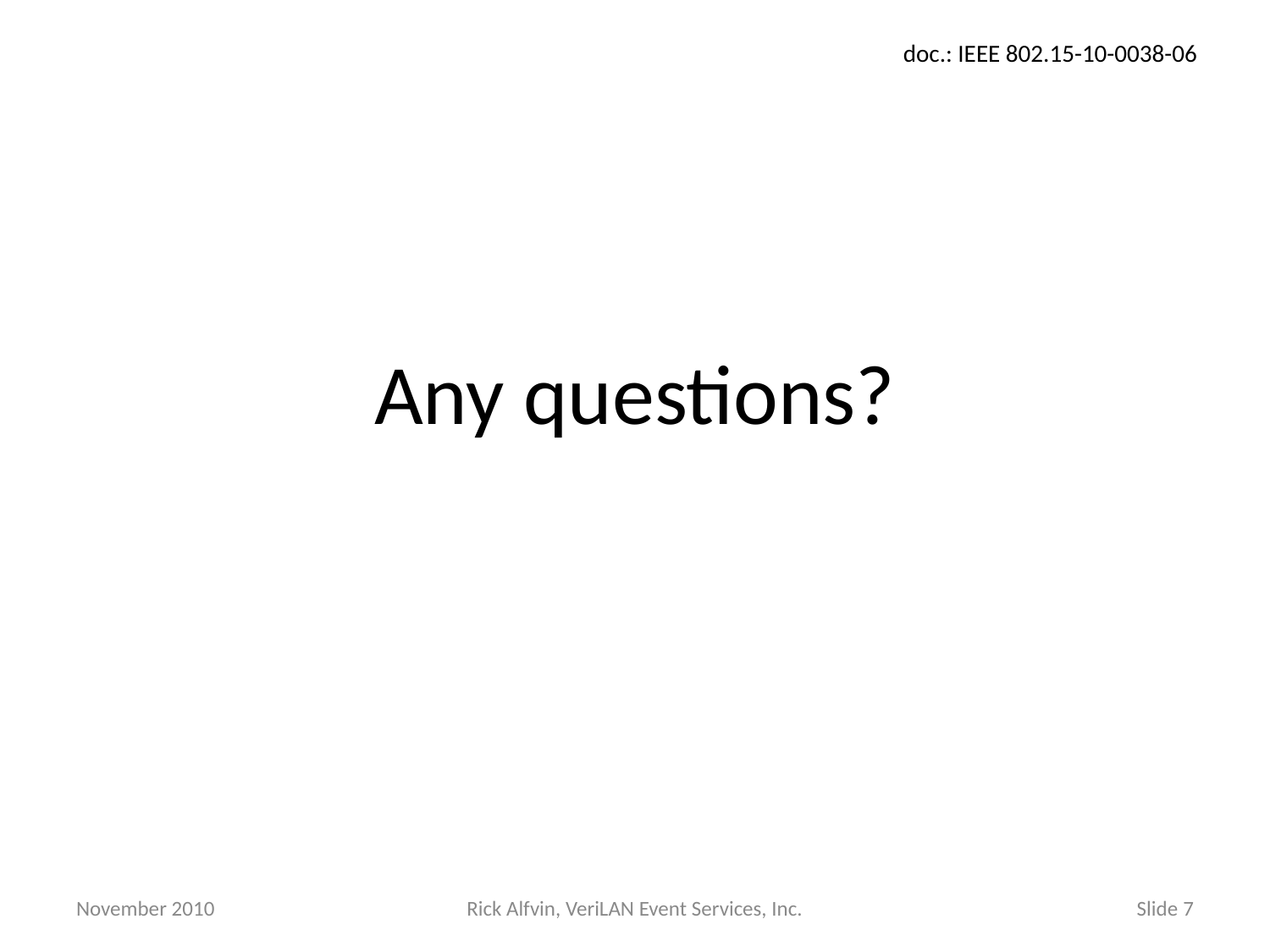

# Any questions?
November 2010
Rick Alfvin, VeriLAN Event Services, Inc.
Slide 7